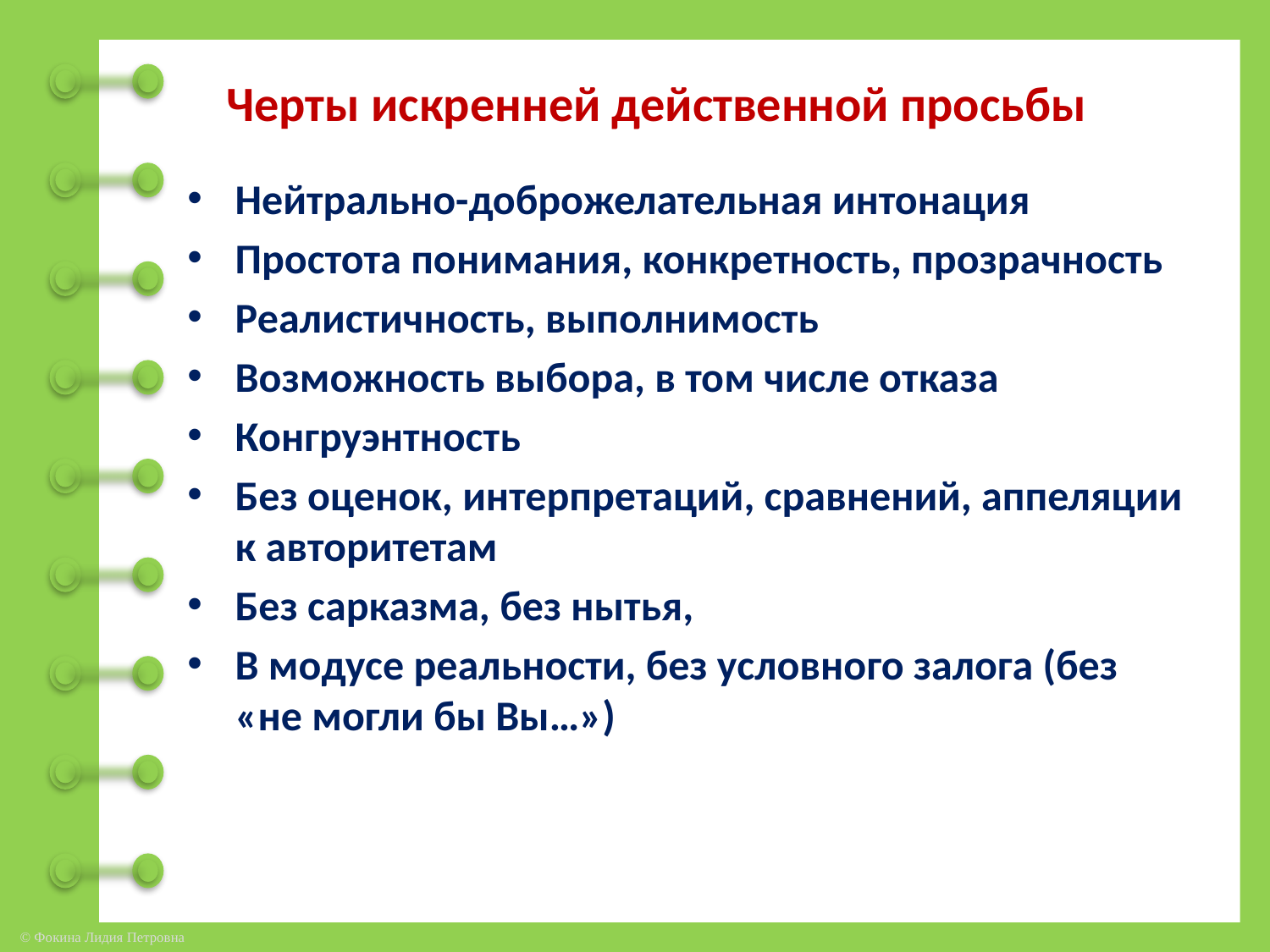

# Черты искренней действенной просьбы
Нейтрально-доброжелательная интонация
Простота понимания, конкретность, прозрачность
Реалистичность, выполнимость
Возможность выбора, в том числе отказа
Конгруэнтность
Без оценок, интерпретаций, сравнений, аппеляции к авторитетам
Без сарказма, без нытья,
В модусе реальности, без условного залога (без «не могли бы Вы…»)